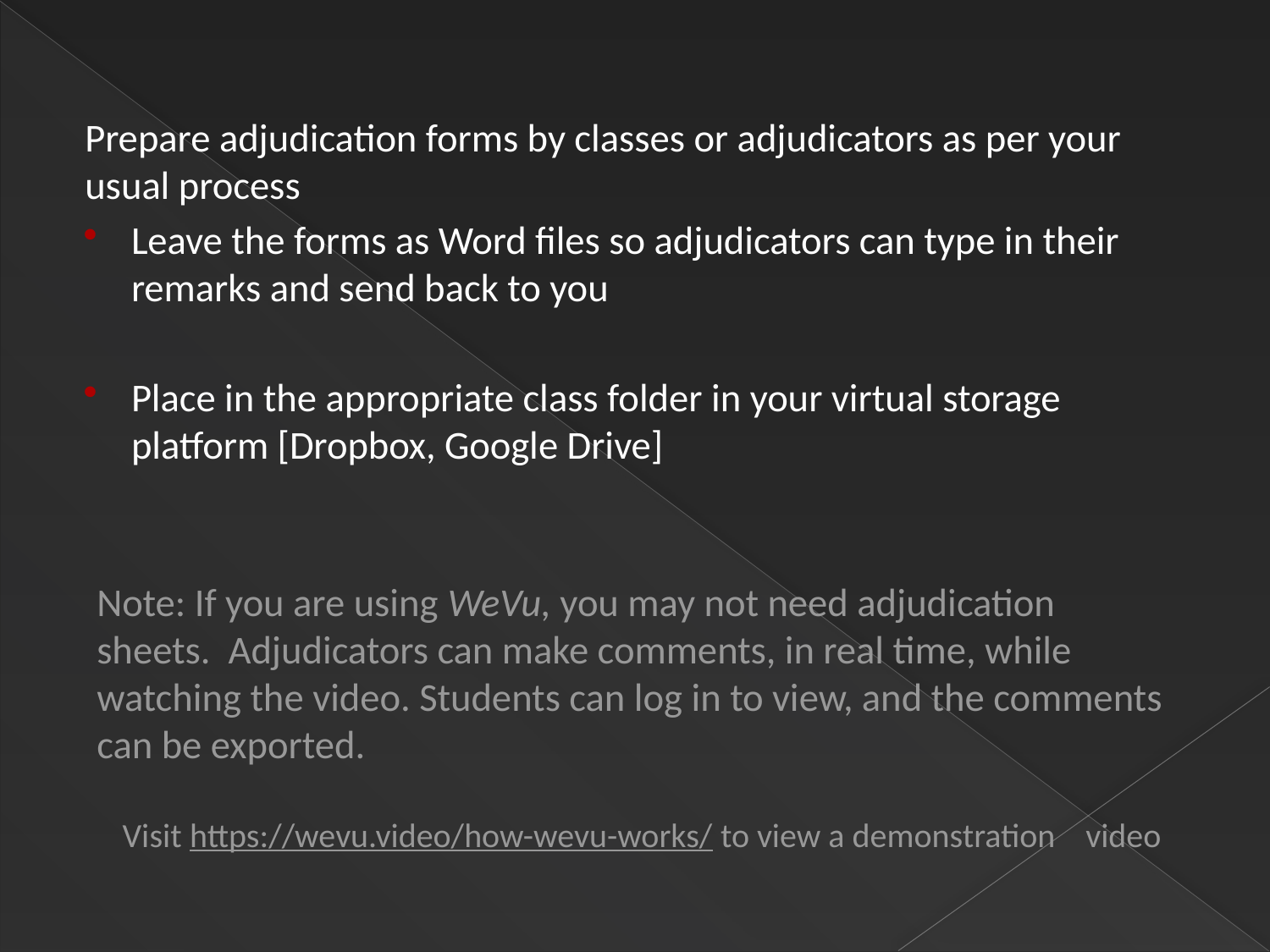

Prepare adjudication forms by classes or adjudicators as per your usual process
Leave the forms as Word files so adjudicators can type in their remarks and send back to you

Place in the appropriate class folder in your virtual storage platform [Dropbox, Google Drive]

Note: If you are using WeVu, you may not need adjudication sheets.  Adjudicators can make comments, in real time, while watching the video. Students can log in to view, and the comments can be exported.

Visit https://wevu.video/how-wevu-works/ to view a demonstration    video